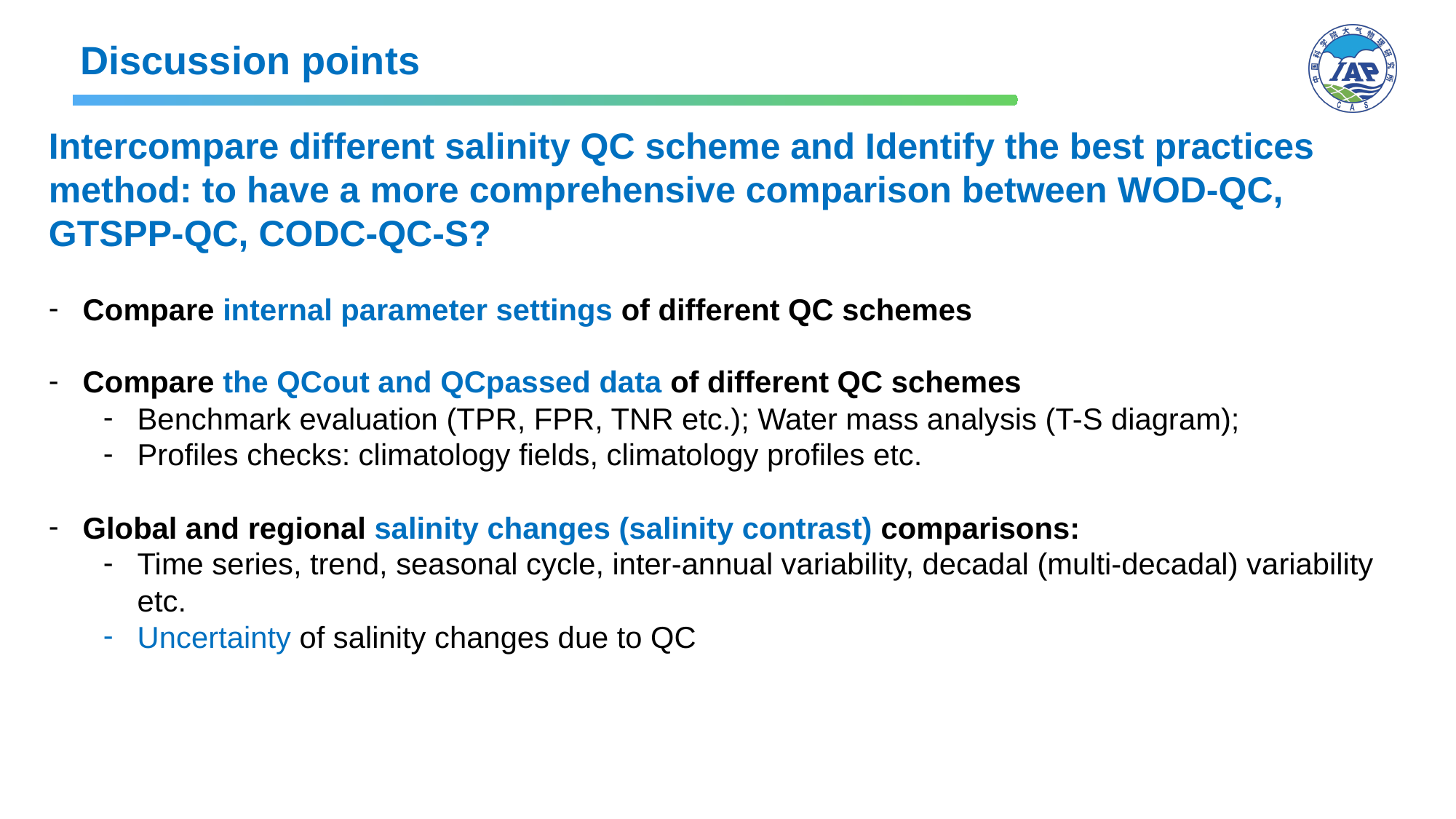

Discussion points
Intercompare different salinity QC scheme and Identify the best practices method: to have a more comprehensive comparison between WOD-QC, GTSPP-QC, CODC-QC-S?

Compare internal parameter settings of different QC schemes

Compare the QCout and QCpassed data of different QC schemes
Benchmark evaluation (TPR, FPR, TNR etc.); Water mass analysis (T-S diagram);
Profiles checks: climatology fields, climatology profiles etc.

Global and regional salinity changes (salinity contrast) comparisons:
Time series, trend, seasonal cycle, inter-annual variability, decadal (multi-decadal) variability etc.
Uncertainty of salinity changes due to QC